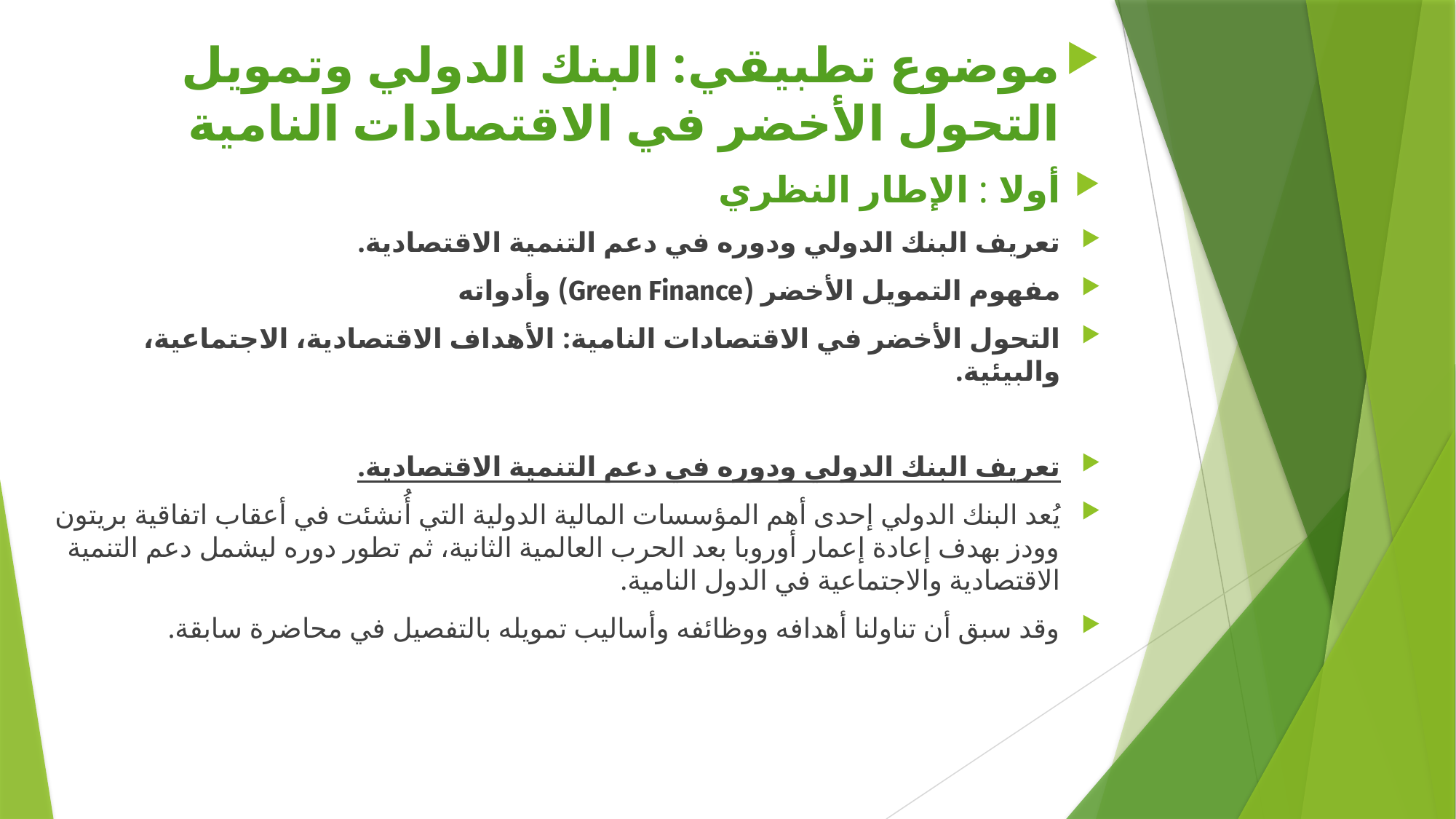

موضوع تطبيقي: البنك الدولي وتمويل التحول الأخضر في الاقتصادات النامية
أولا : الإطار النظري
تعريف البنك الدولي ودوره في دعم التنمية الاقتصادية.
مفهوم التمويل الأخضر (Green Finance) وأدواته
التحول الأخضر في الاقتصادات النامية: الأهداف الاقتصادية، الاجتماعية، والبيئية.

تعريف البنك الدولي ودوره في دعم التنمية الاقتصادية.
يُعد البنك الدولي إحدى أهم المؤسسات المالية الدولية التي أُنشئت في أعقاب اتفاقية بريتون وودز بهدف إعادة إعمار أوروبا بعد الحرب العالمية الثانية، ثم تطور دوره ليشمل دعم التنمية الاقتصادية والاجتماعية في الدول النامية.
وقد سبق أن تناولنا أهدافه ووظائفه وأساليب تمويله بالتفصيل في محاضرة سابقة.